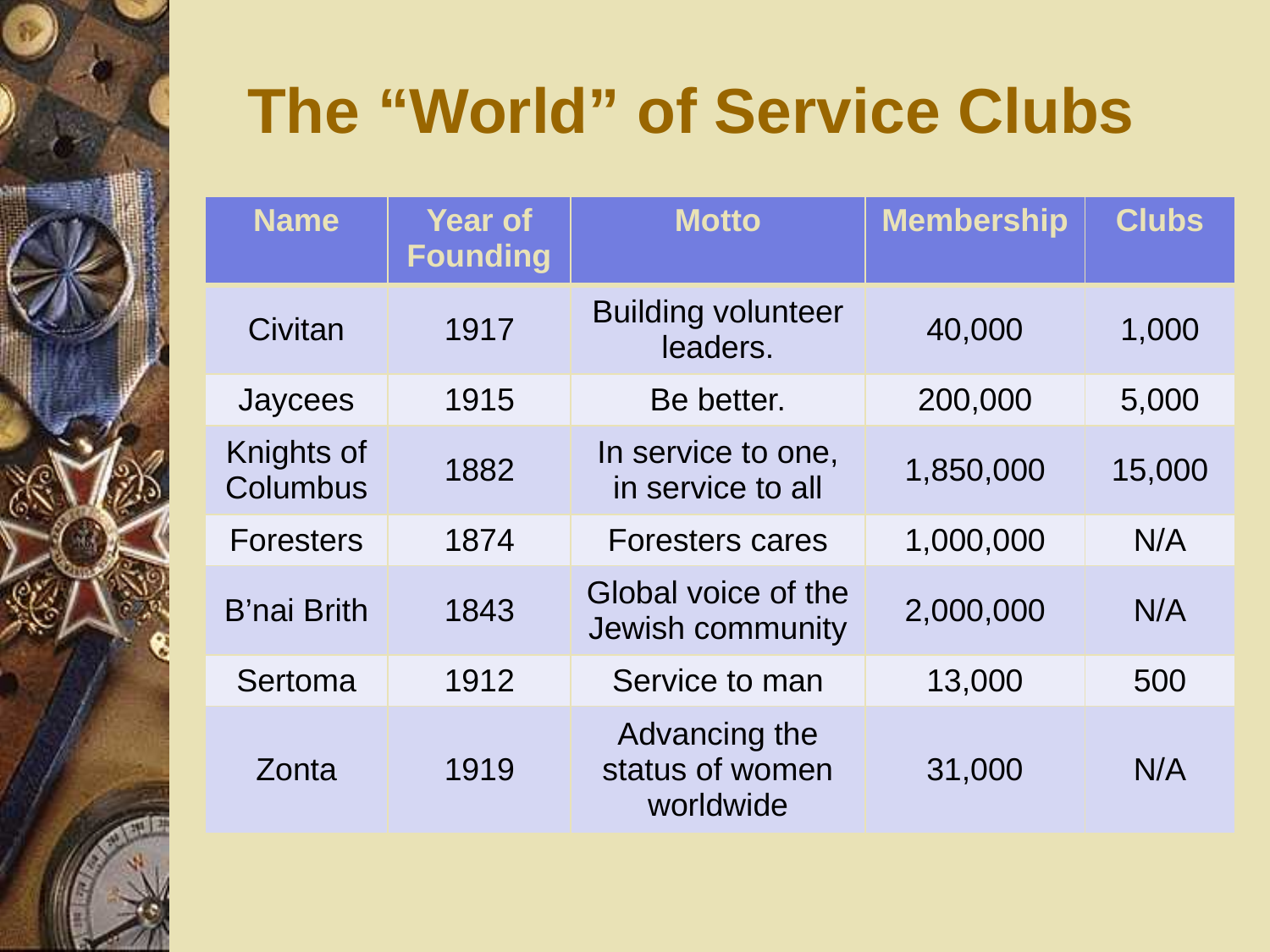

The “World” of Service Clubs
| Name | Year of Founding | Motto | Membership | Clubs |
| --- | --- | --- | --- | --- |
| Civitan | 1917 | Building volunteer leaders. | 40,000 | 1,000 |
| Jaycees | 1915 | Be better. | 200,000 | 5,000 |
| Knights of Columbus | 1882 | In service to one, in service to all | 1,850,000 | 15,000 |
| Foresters | 1874 | Foresters cares | 1,000,000 | N/A |
| B’nai Brith | 1843 | Global voice of the Jewish community | 2,000,000 | N/A |
| Sertoma | 1912 | Service to man | 13,000 | 500 |
| Zonta | 1919 | Advancing the status of women worldwide | 31,000 | N/A |